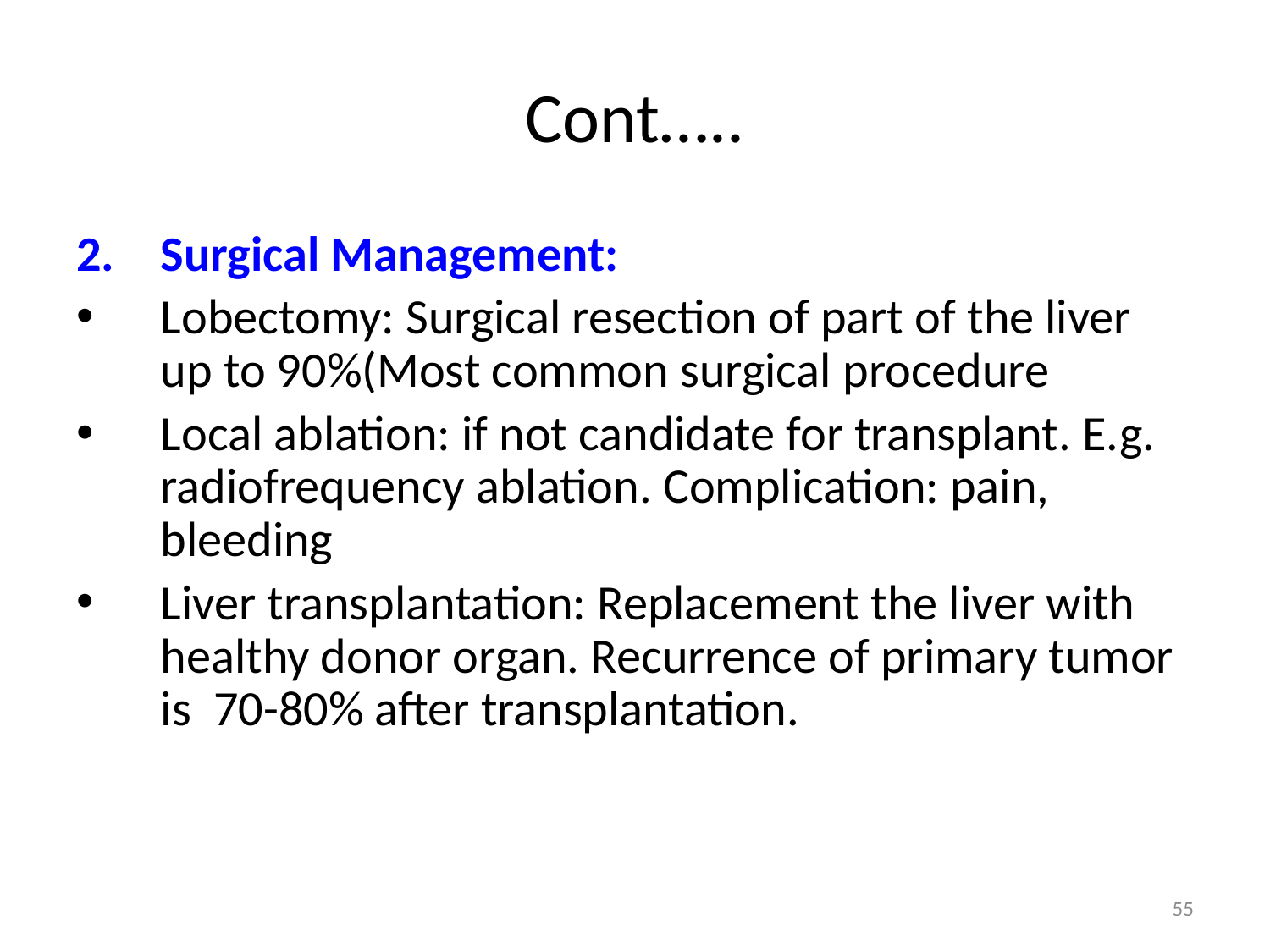

# Cont…..
Surgical Management:
Lobectomy: Surgical resection of part of the liver up to 90%(Most common surgical procedure
Local ablation: if not candidate for transplant. E.g. radiofrequency ablation. Complication: pain, bleeding
Liver transplantation: Replacement the liver with healthy donor organ. Recurrence of primary tumor is  70-80% after transplantation.
55